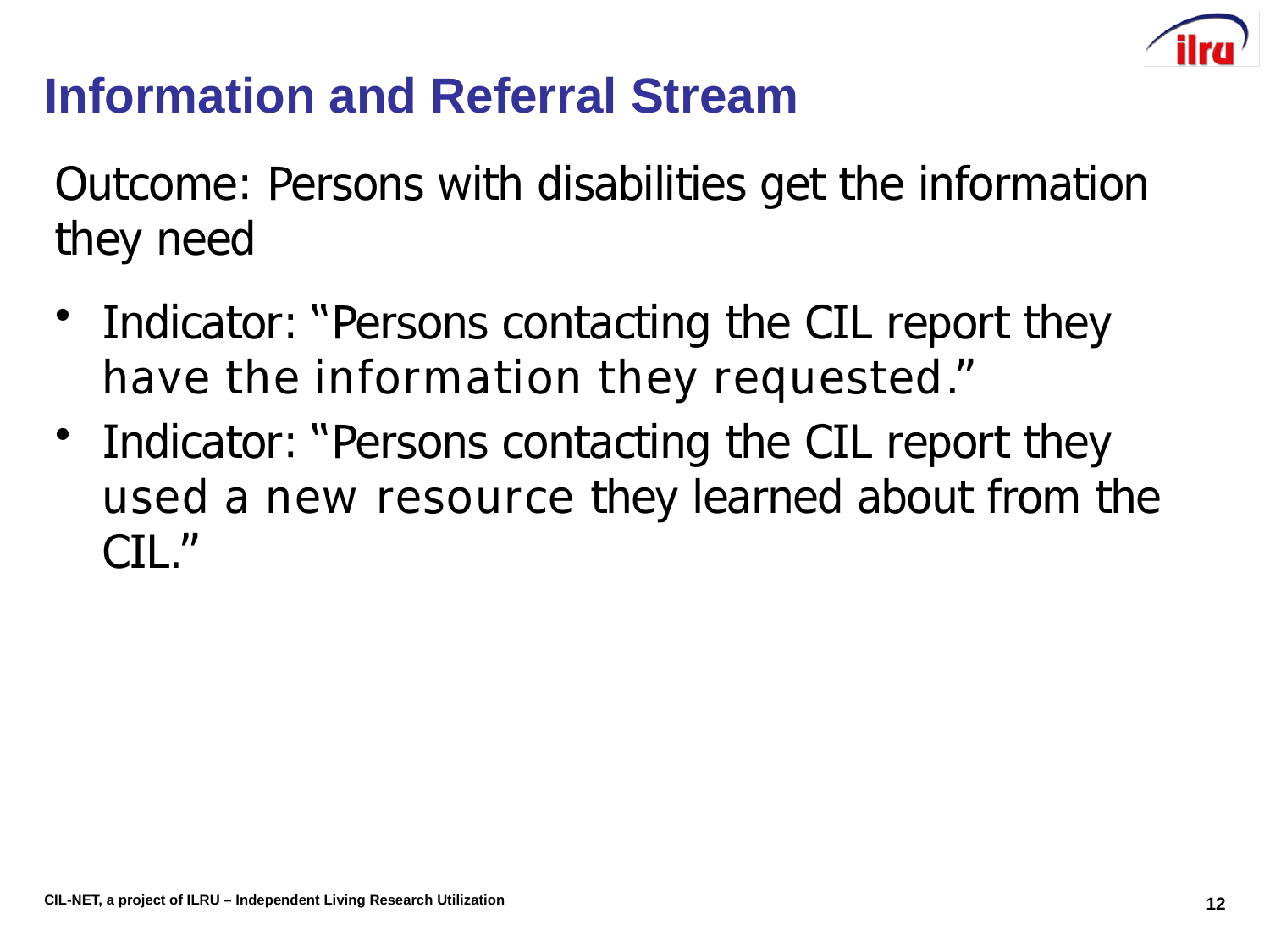

# Information and Referral Stream
Outcome: Persons with disabilities get the information they need

Indicator: “Persons contacting the CIL report they have the information they requested.”
Indicator: “Persons contacting the CIL report they used a new resource they learned about from the CIL.”

12